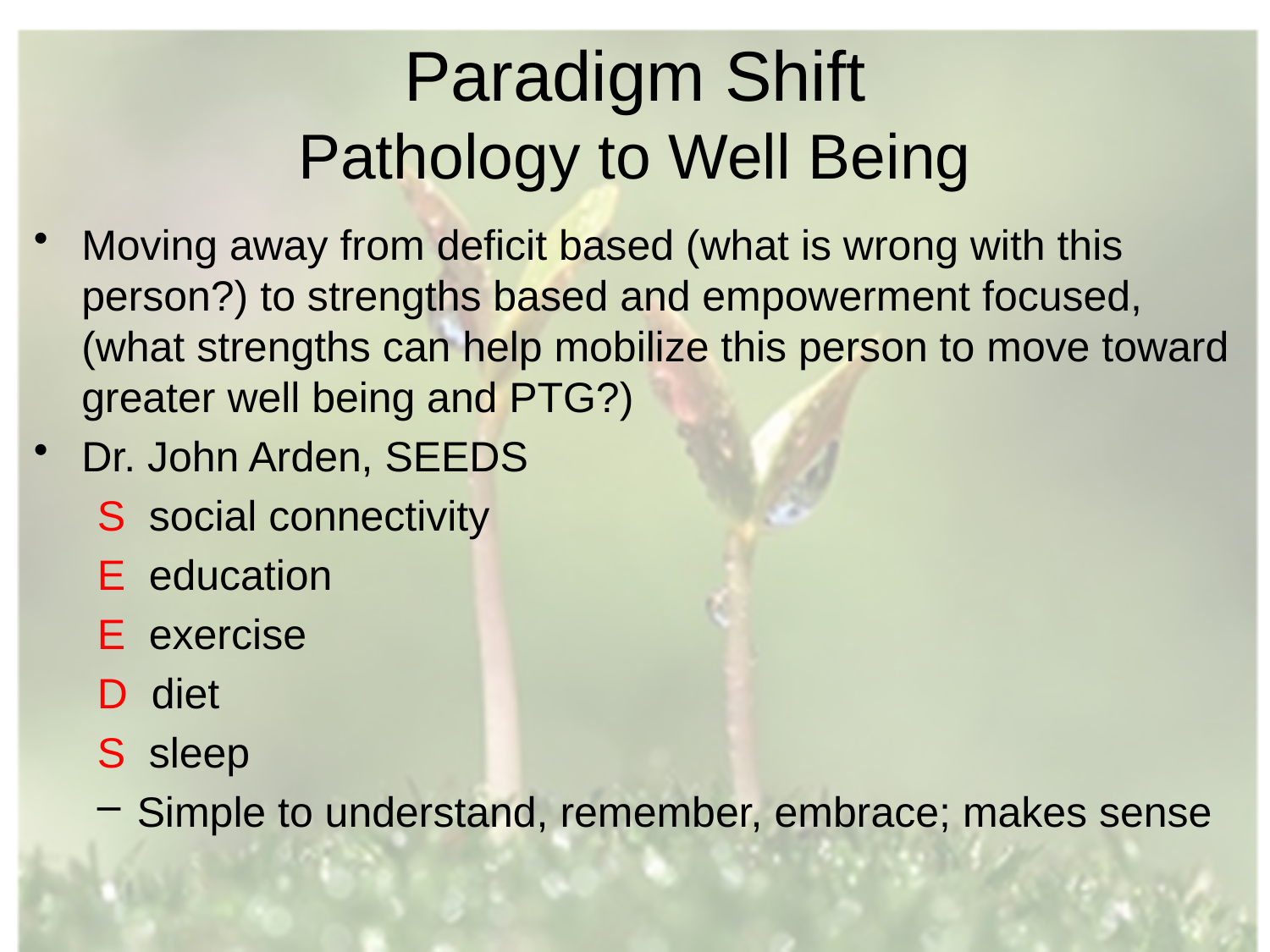

# Paradigm Shift Pathology to Well Being
Moving away from deficit based (what is wrong with this person?) to strengths based and empowerment focused, (what strengths can help mobilize this person to move toward greater well being and PTG?)
Dr. John Arden, SEEDS
S  social connectivity
E  education
E  exercise
D  diet
S  sleep
Simple to understand, remember, embrace; makes sense